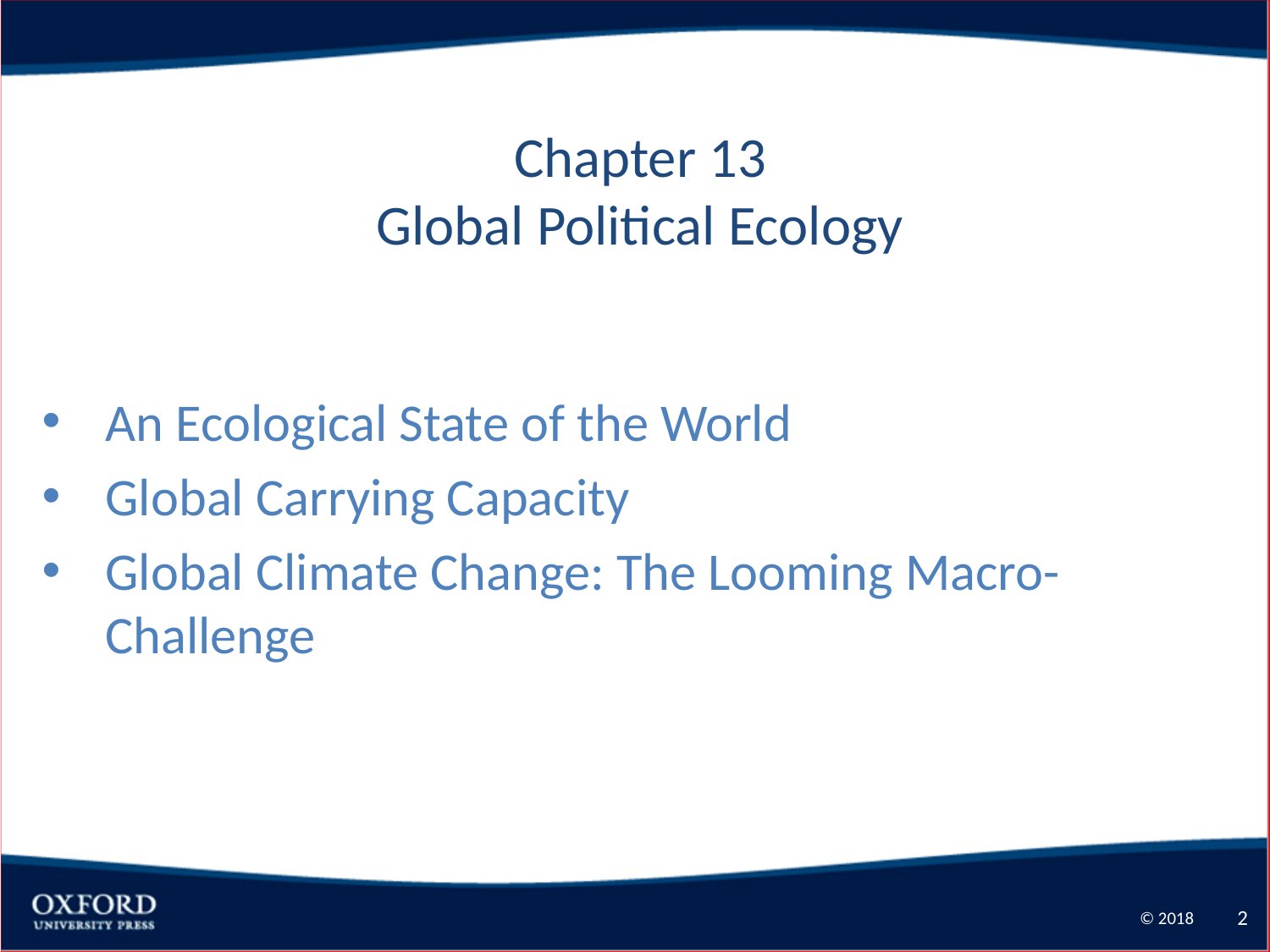

Chapter 13
Global Political Ecology
An Ecological State of the World
Global Carrying Capacity
Global Climate Change: The Looming Macro-Challenge